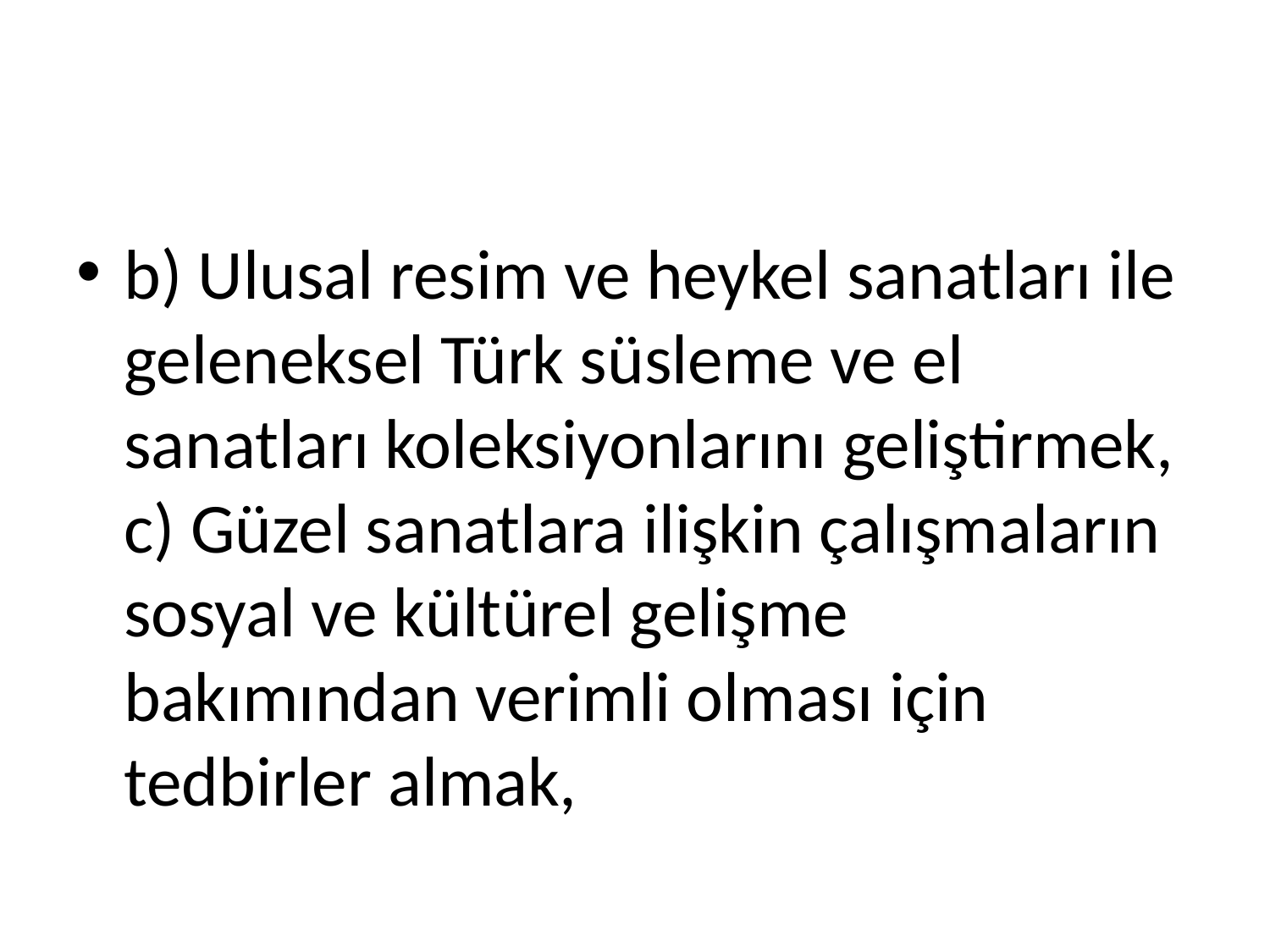

#
b) Ulusal resim ve heykel sanatları ile geleneksel Türk süsleme ve el sanatları koleksiyonlarını geliştirmek, c) Güzel sanatlara ilişkin çalışmaların sosyal ve kültürel gelişme bakımından verimli olması için tedbirler almak,